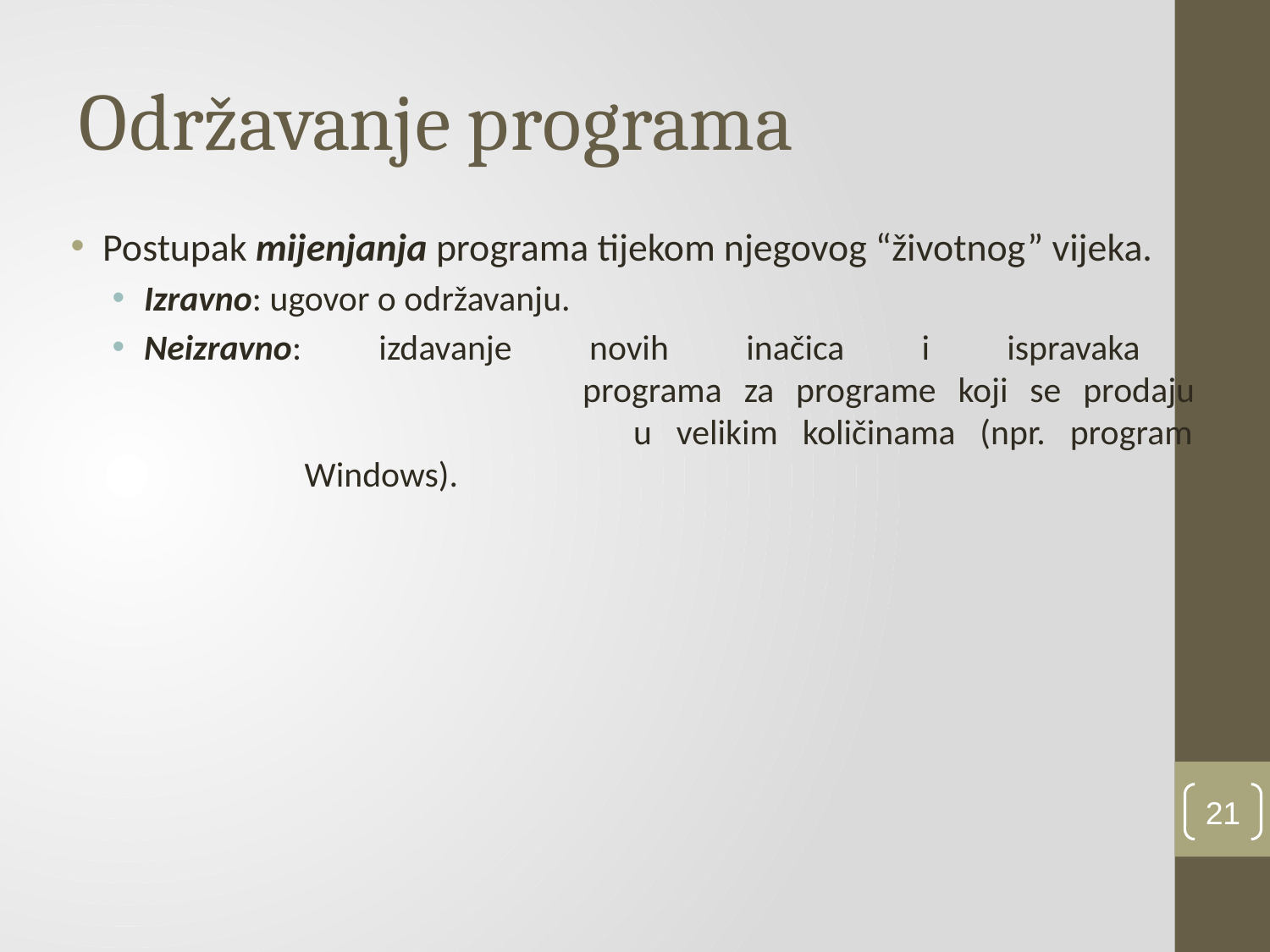

# Održavanje programa
Postupak mijenjanja programa tijekom njegovog “životnog” vijeka.
Izravno: ugovor o održavanju.
Neizravno: izdavanje novih inačica i ispravaka
                    programa za programe koji se prodaju
                    u velikim količinama (npr. program
                    Windows).
21